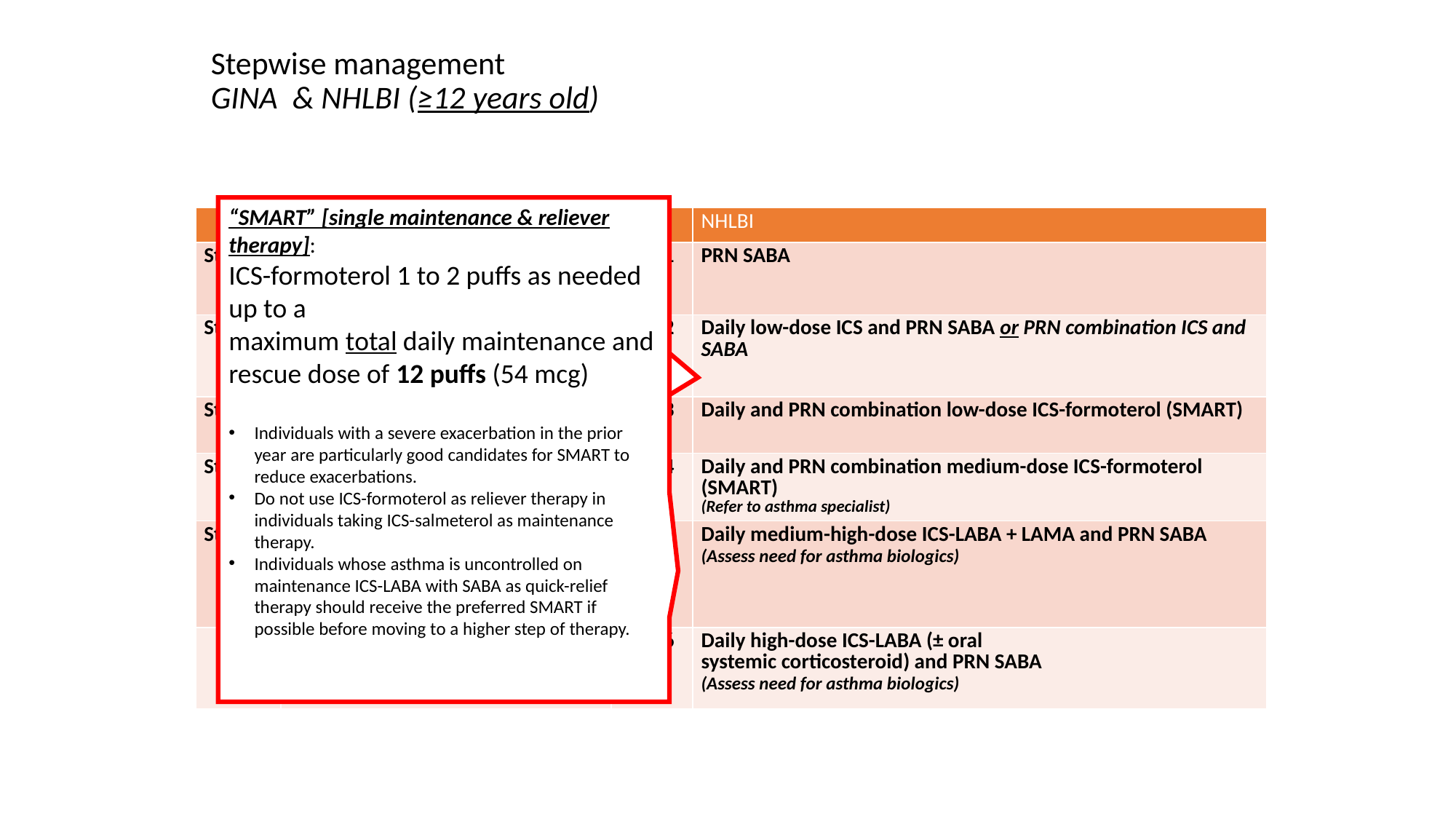

# Stepwise management GINA  & NHLBI (≥12 years old)
Reference: 1,2
“SMART” [single maintenance & reliever therapy]:
ICS-formoterol 1 to 2 puffs as needed up to a
maximum total daily maintenance and rescue dose of 12 puffs (54 mcg)

Individuals with a severe exacerbation in the prior year are particularly good candidates for SMART to reduce exacerbations.
Do not use ICS-formoterol as reliever therapy in individuals taking ICS-salmeterol as maintenance therapy.
Individuals whose asthma is uncontrolled on maintenance ICS-LABA with SABA as quick-relief therapy should receive the preferred SMART if possible before moving to a higher step of therapy.
|  | GINA |  | NHLBI |
| --- | --- | --- | --- |
| Step 1 | PRN low-dose ICS-formoterol | Step 1 | PRN SABA |
| Step 2 | PRN low-dose ICS-formoterol | Step 2 | Daily low-dose ICS and PRN SABA or PRN combination ICS and SABA |
| Step 3 | Low dose + PRN ICS-LABA (SMART) | Step 3 | Daily and PRN combination low-dose ICS-formoterol (SMART) |
| Step 4 | Medium dose ICS-LABA (Refer to asthma specialist) | Step 4 | Daily and PRN combination medium-dose ICS-formoterol (SMART) (Refer to asthma specialist) |
| Step 5 | Add LAMA and consider high-dose ICS-LABA (Refer for laboratory assessment ± biologics) | Step 5 | Daily medium-high-dose ICS-LABA + LAMA and PRN SABA (Assess need for asthma biologics) |
|  |  | Step 6 | Daily high-dose ICS-LABA (± oral systemic corticosteroid) and PRN SABA (Assess need for asthma biologics) |
PRN combination ICS + SABA
One approach to intermittent therapy is two to four puffs of albuterol followed by 80–250 mcg of Qvar® equivalent every 4 hours as needed for asthma symptoms.
Individuals with either low or high perception of symptoms may not be good candidates for as-needed ICS therapy. Daily low-dose ICS with as-needed SABA may be preferred.